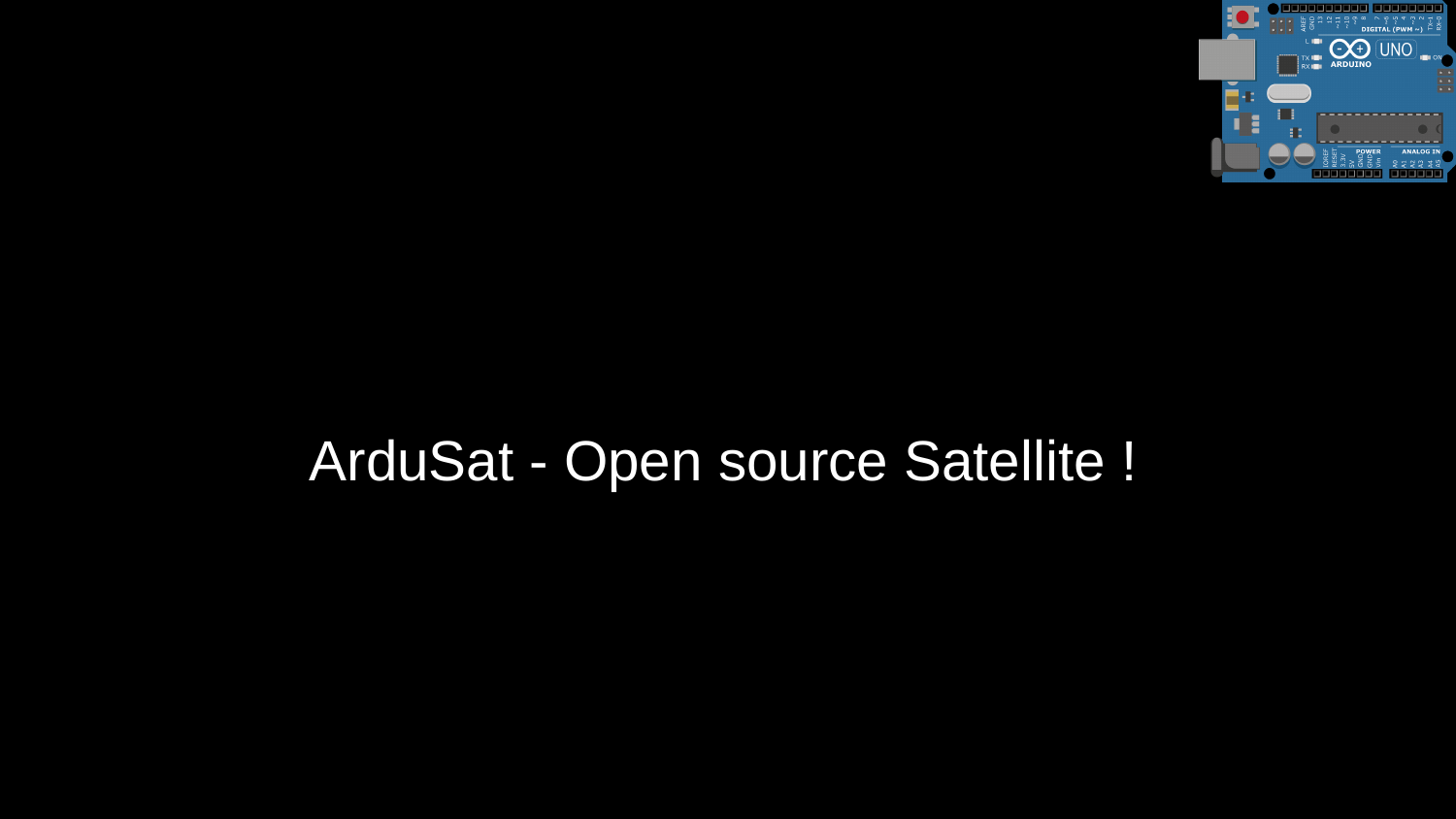

# ArduSat - Open source Satellite !